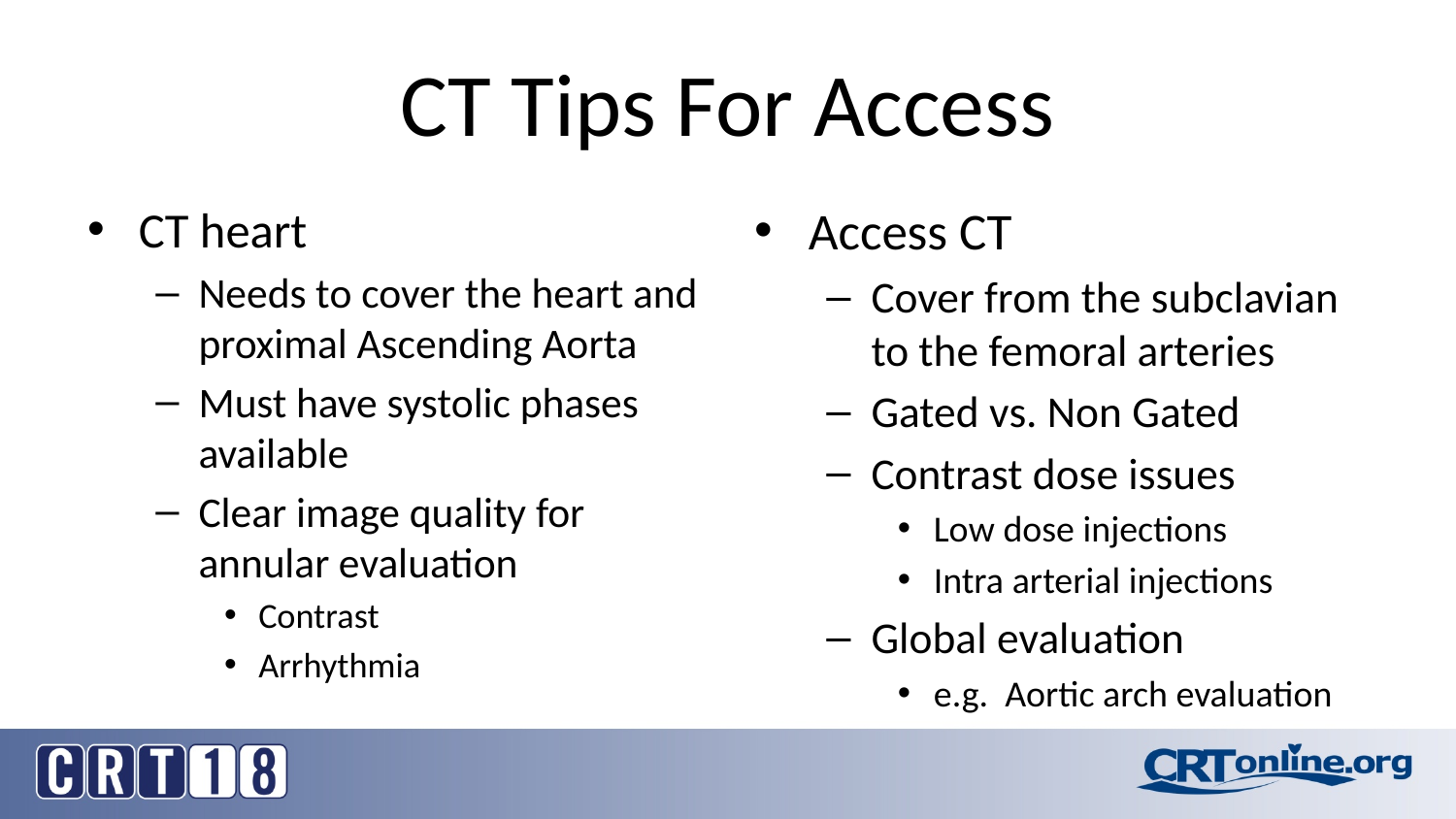

# CT Tips For Access
CT heart
Needs to cover the heart and proximal Ascending Aorta
Must have systolic phases available
Clear image quality for annular evaluation
Contrast
Arrhythmia
Access CT
Cover from the subclavian to the femoral arteries
Gated vs. Non Gated
Contrast dose issues
Low dose injections
Intra arterial injections
Global evaluation
e.g.  Aortic arch evaluation